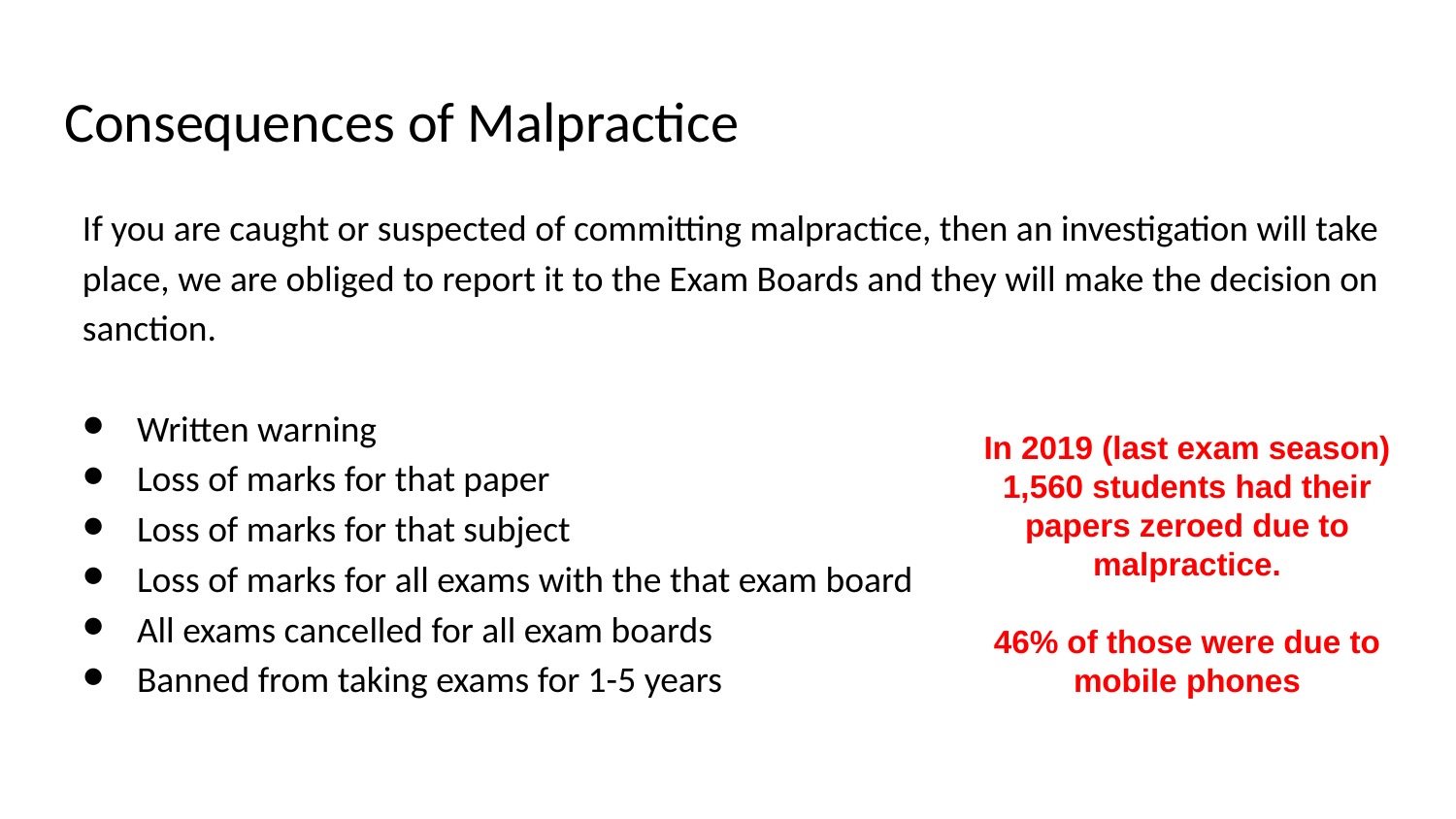

# Consequences of Malpractice
If you are caught or suspected of committing malpractice, then an investigation will take place, we are obliged to report it to the Exam Boards and they will make the decision on sanction.

Written warning
Loss of marks for that paper
Loss of marks for that subject
Loss of marks for all exams with the that exam board
All exams cancelled for all exam boards
Banned from taking exams for 1-5 years
In 2019 (last exam season) 1,560 students had their papers zeroed due to malpractice.

46% of those were due to mobile phones